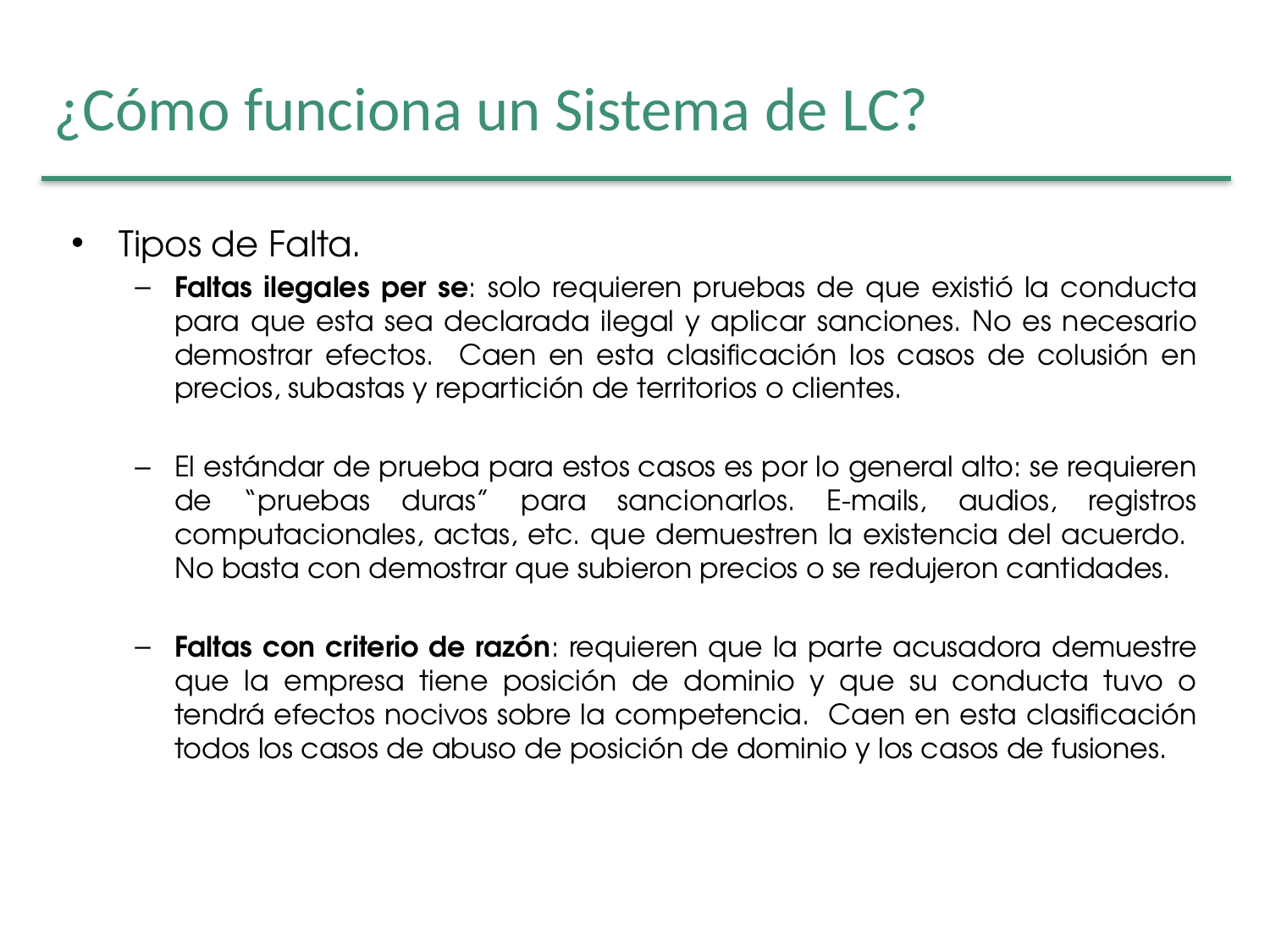

# ¿Cómo funciona un Sistema de LC?
Tipos de Falta.
Faltas ilegales per se: solo requieren pruebas de que existió la conducta para que esta sea declarada ilegal y aplicar sanciones. No es necesario demostrar efectos.  Caen en esta clasificación los casos de colusión en precios, subastas y repartición de territorios o clientes.

El estándar de prueba para estos casos es por lo general alto: se requieren de “pruebas duras” para sancionarlos. E-mails, audios, registros computacionales, actas, etc. que demuestren la existencia del acuerdo.  No basta con demostrar que subieron precios o se redujeron cantidades.

Faltas con criterio de razón: requieren que la parte acusadora demuestre que la empresa tiene posición de dominio y que su conducta tuvo o tendrá efectos nocivos sobre la competencia.  Caen en esta clasificación todos los casos de abuso de posición de dominio y los casos de fusiones.